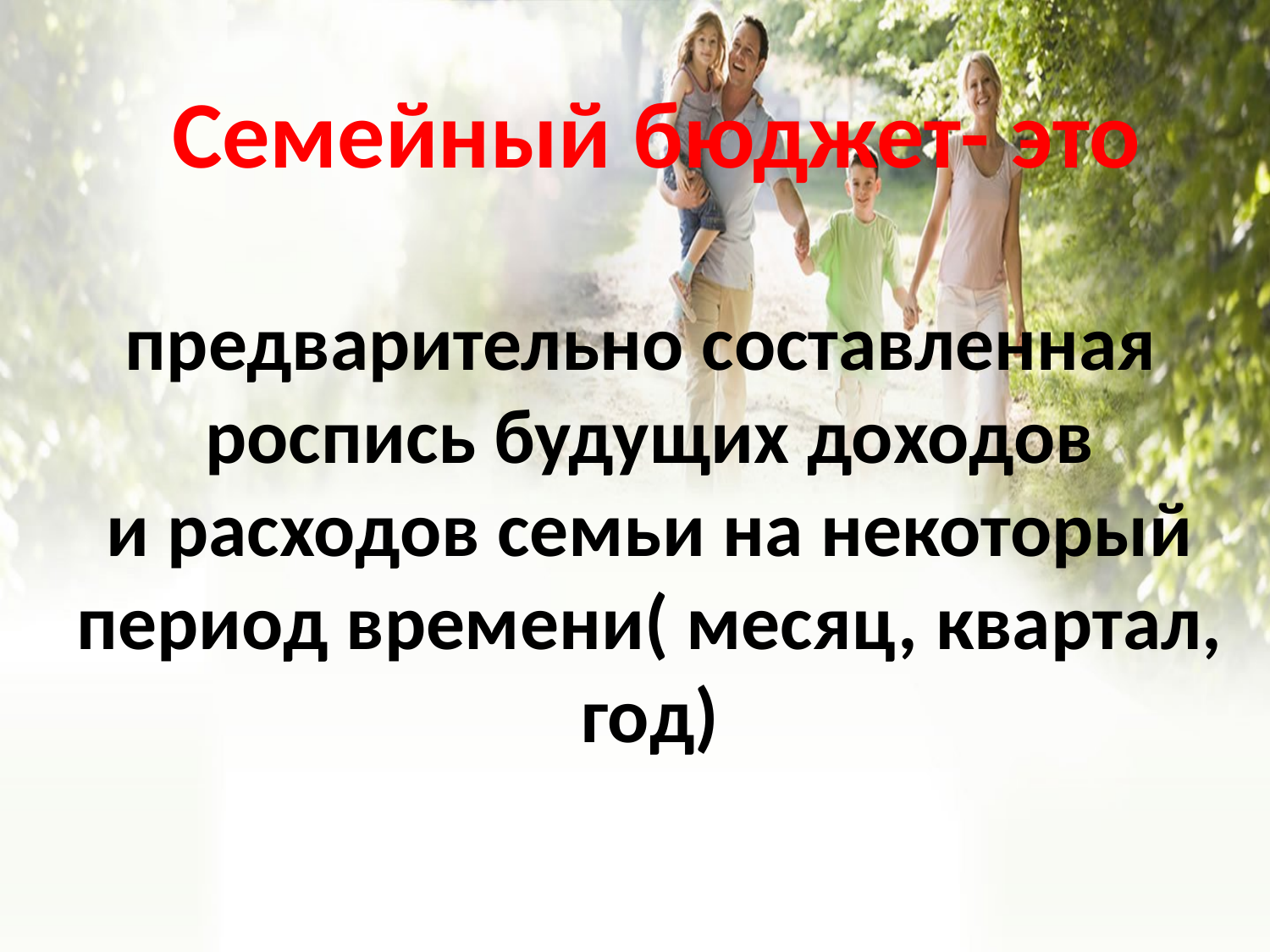

Семейный бюджет- это
предварительно составленная
роспись будущих доходов
 и расходов семьи на некоторый
период времени( месяц, квартал, год)